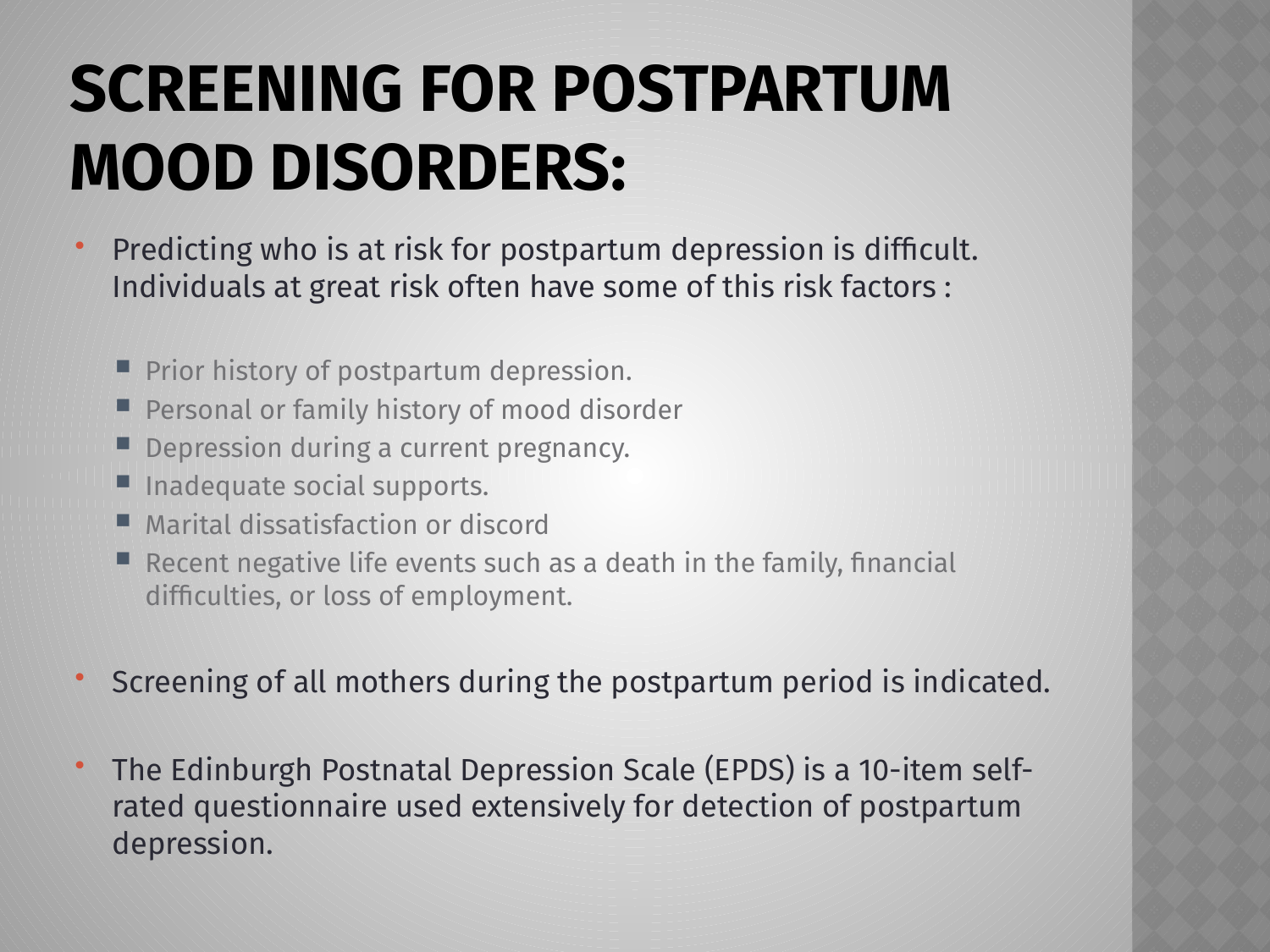

# Screening for postpartum Mood disorders:
Predicting who is at risk for postpartum depression is difficult. Individuals at great risk often have some of this risk factors :

Prior history of postpartum depression.
Personal or family history of mood disorder
Depression during a current pregnancy.
Inadequate social supports.
Marital dissatisfaction or discord
Recent negative life events such as a death in the family, financial difficulties, or loss of employment.

Screening of all mothers during the postpartum period is indicated.

The Edinburgh Postnatal Depression Scale (EPDS) is a 10-item self-rated questionnaire used extensively for detection of postpartum depression.